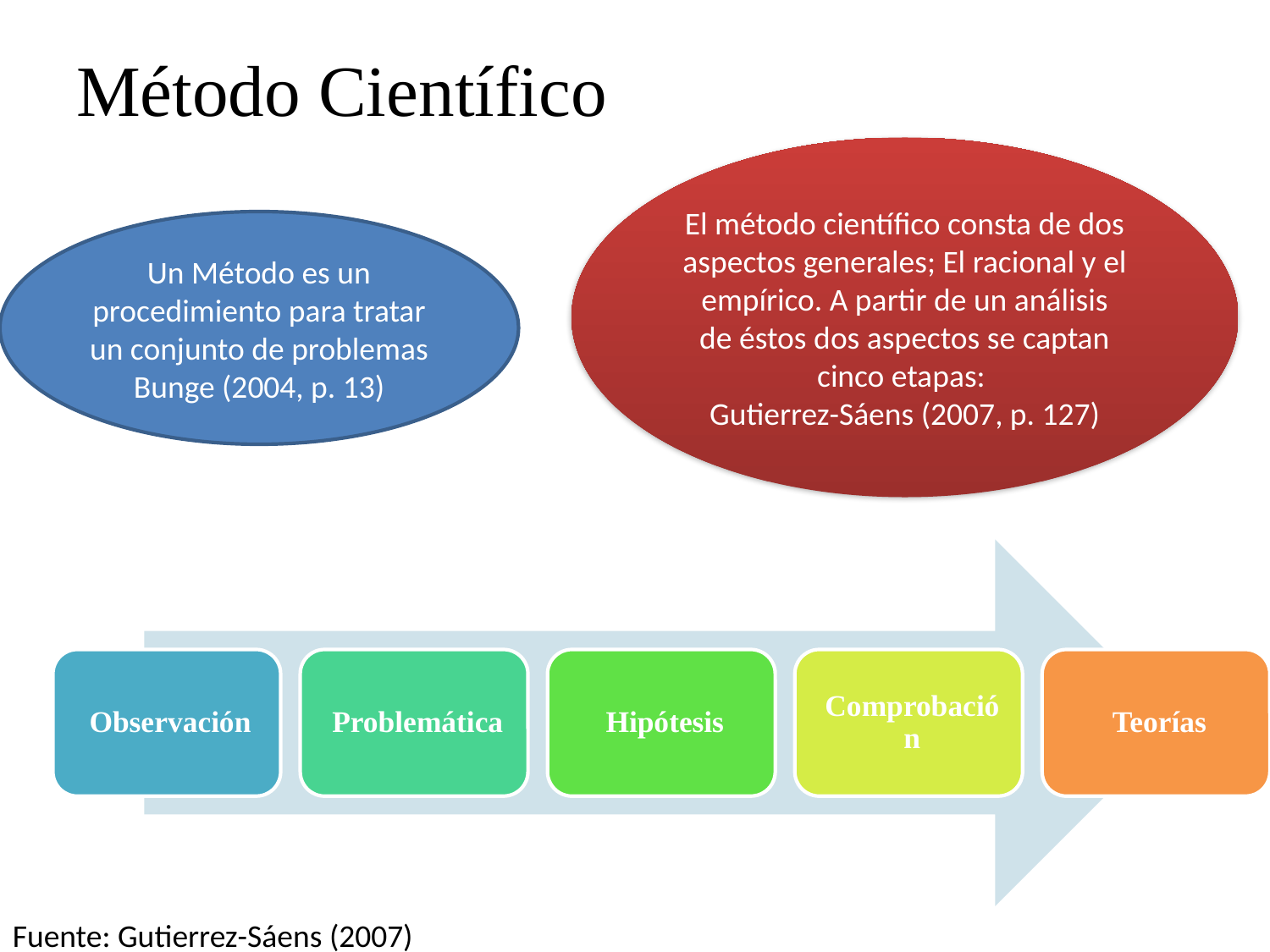

# Método Científico
El método científico consta de dos aspectos generales; El racional y el empírico. A partir de un análisis de éstos dos aspectos se captan cinco etapas:
Gutierrez-Sáens (2007, p. 127)
Un Método es un procedimiento para tratar un conjunto de problemas Bunge (2004, p. 13)
Observación
Problemática
Hipótesis
Comprobación
Teorías
Fuente: Gutierrez-Sáens (2007)